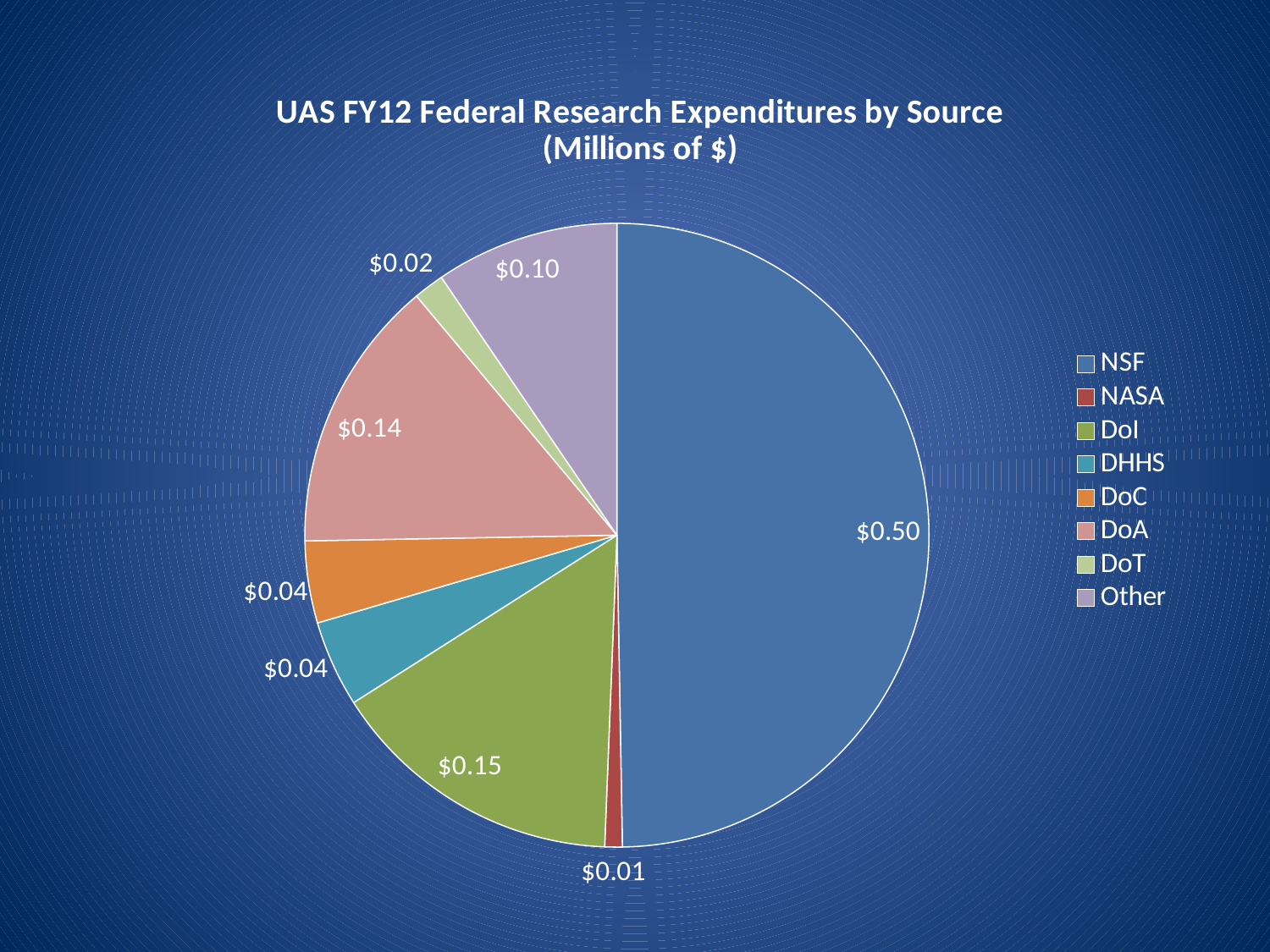

### Chart: UAS FY12 Federal Research Expenditures by Source
(Millions of $)

| Category |  |
|---|---|
| NSF | 0.4987 |
| NASA | 0.0091 |
| DoI | 0.154 |
| DoD | None |
| DHHS | 0.044899999999999995 |
| DoC | 0.0426 |
| DoE | None |
| DoA | 0.1424 |
| DoT | 0.0159 |
| Other | 0.09540000000000001 |